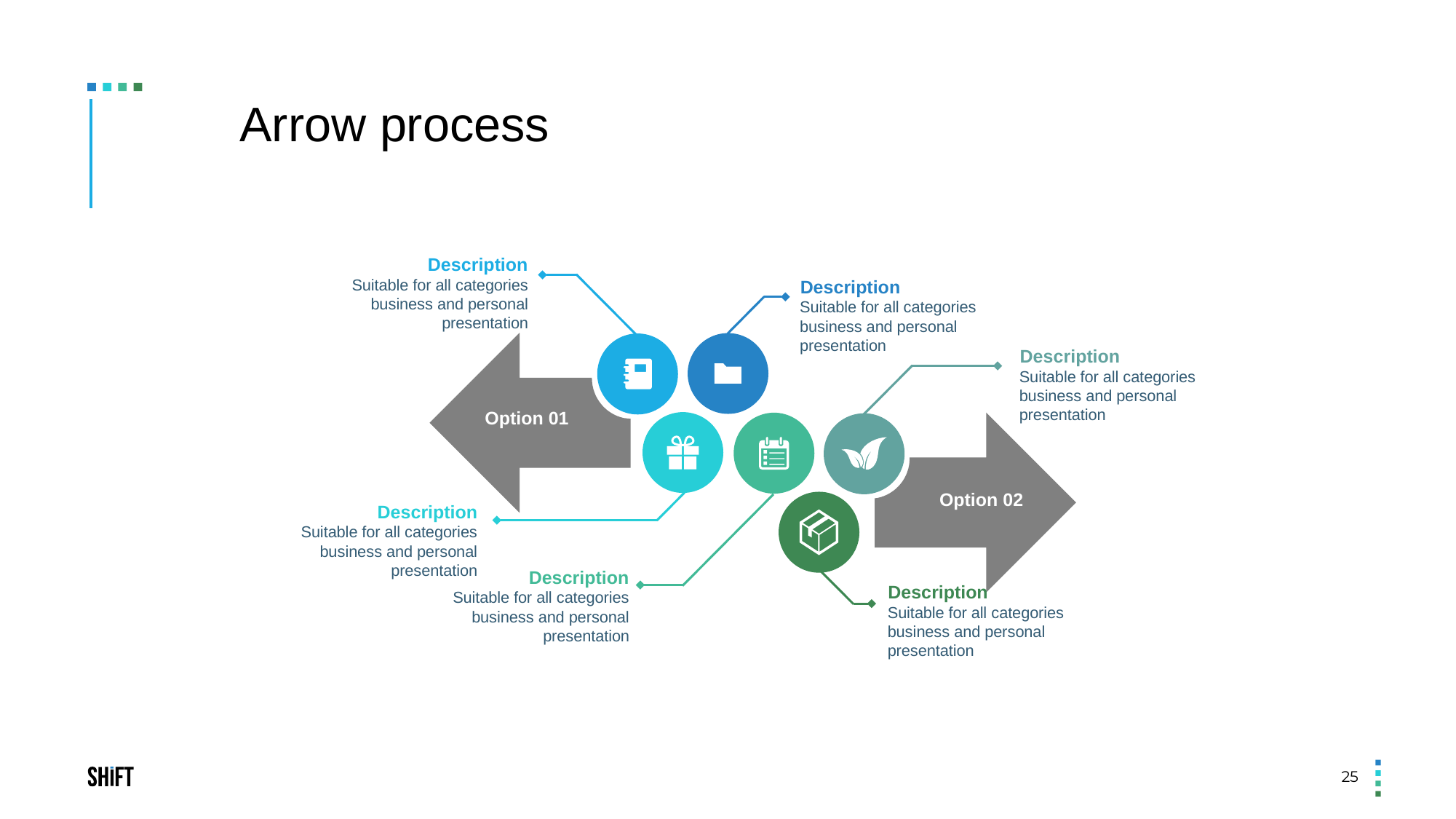

Arrow process
Description
Suitable for all categories business and personal presentation
Description
Suitable for all categories business and personal presentation

Description

Suitable for all categories business and personal presentation

Option 01

Option 02

Description

Suitable for all categories business and personal presentation
Description
Description
Suitable for all categories business and personal presentation
Suitable for all categories business and personal presentation